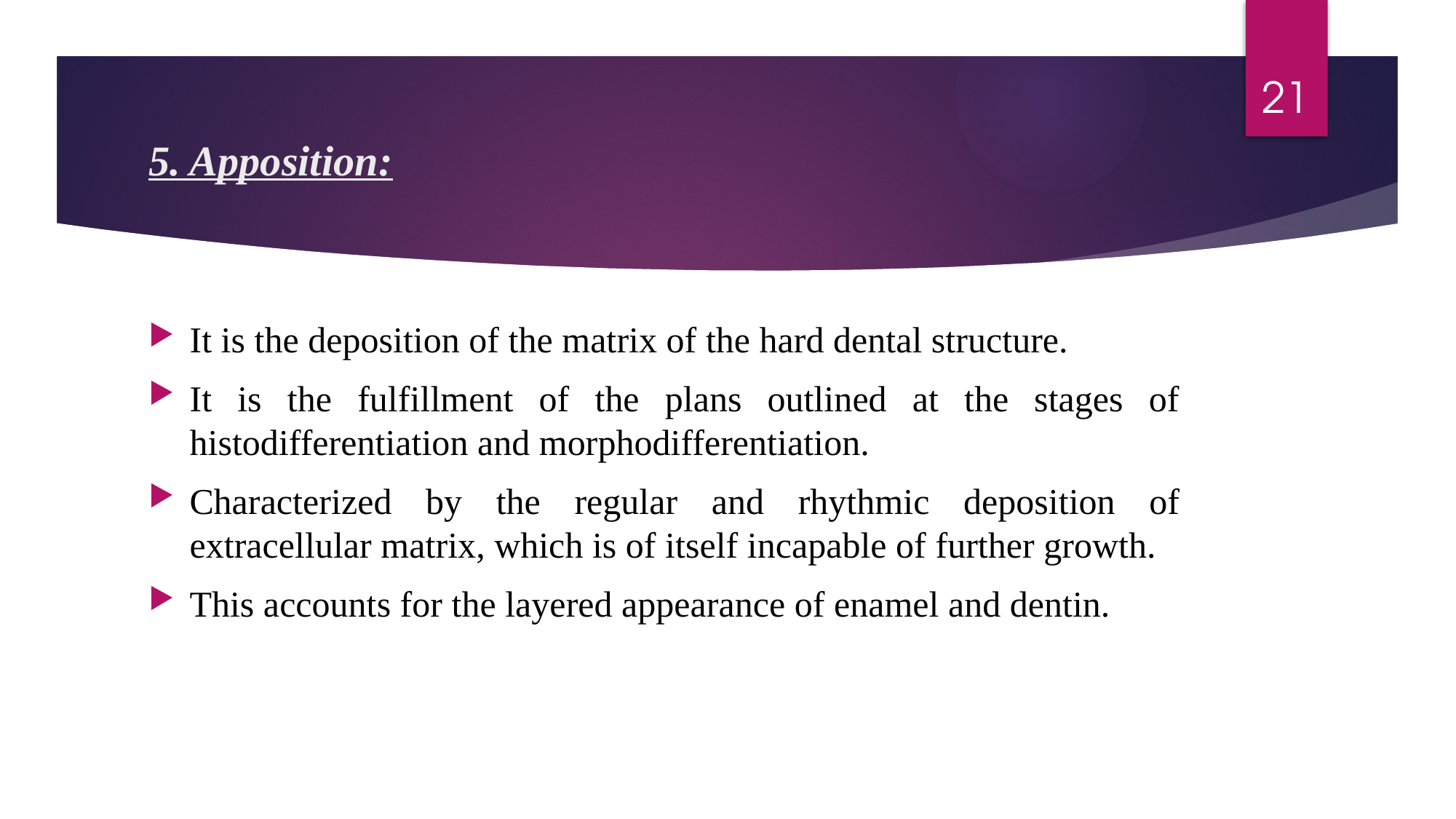

21
# 5. Apposition:
It is the deposition of the matrix of the hard dental structure.
It is the fulfillment of the plans outlined at the stages of histodifferentiation and morphodifferentiation.
Characterized by the regular and rhythmic deposition of extracellular matrix, which is of itself incapable of further growth.
This accounts for the layered appearance of enamel and dentin.